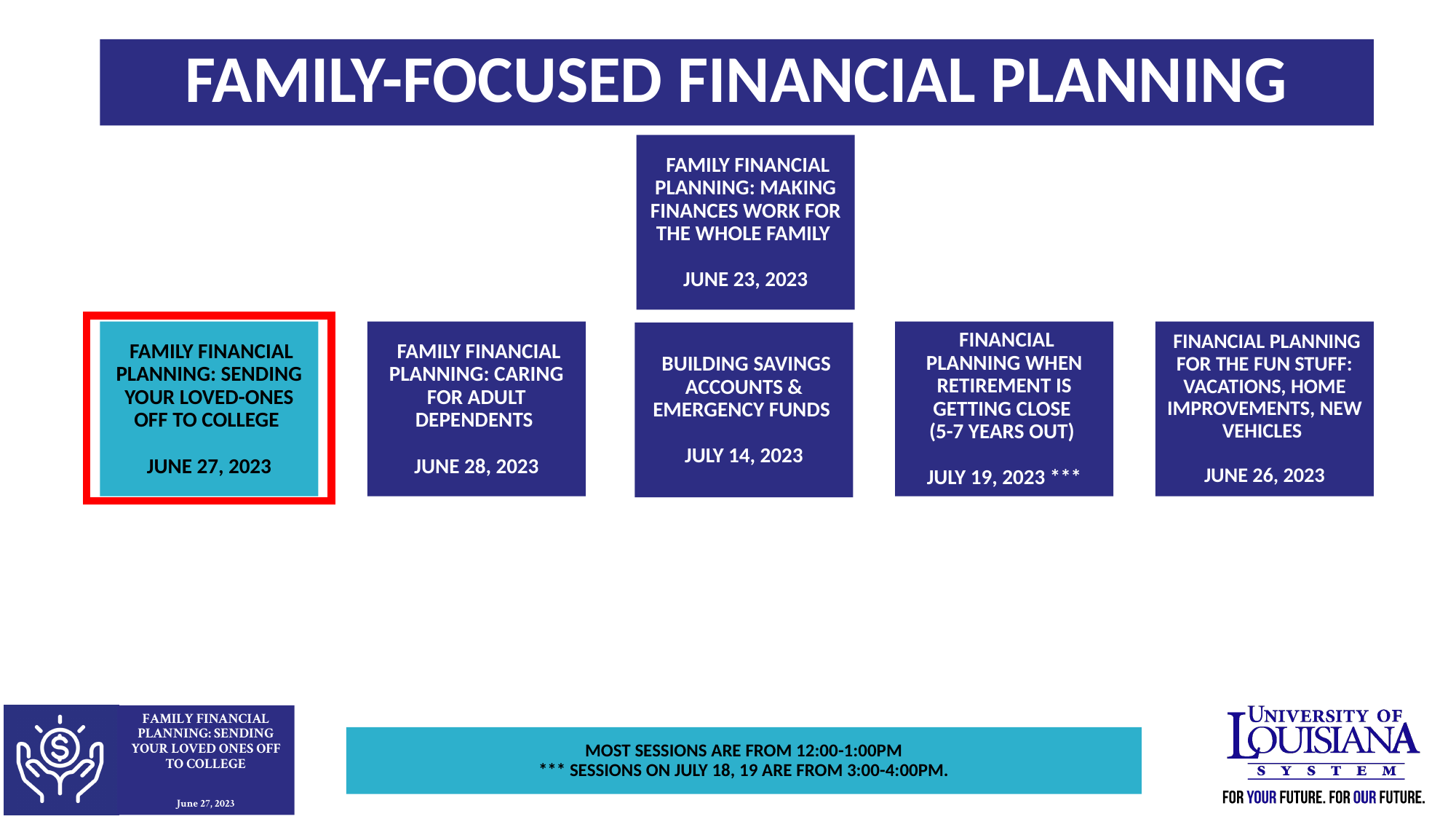

Family-Focused Financial Planning
 Family Financial Planning: Making Finances Work for the Whole Family

June 23, 2023

 Family Financial Planning: Sending Your Loved-Ones Off to College

June 27, 2023
 Family Financial Planning: Caring for Adult Dependents

June 28, 2023
 Financial Planning When Retirement is Getting Close
(5-7 years out)

July 19, 2023 ***
 Financial Planning for the Fun Stuff: Vacations, Home Improvements, New Vehicles

June 26, 2023
 Building Savings Accounts & Emergency Funds

July 14, 2023
Most sessions are from 12:00-1:00pm
*** Sessions on July 18, 19 are from 3:00-4:00pm.